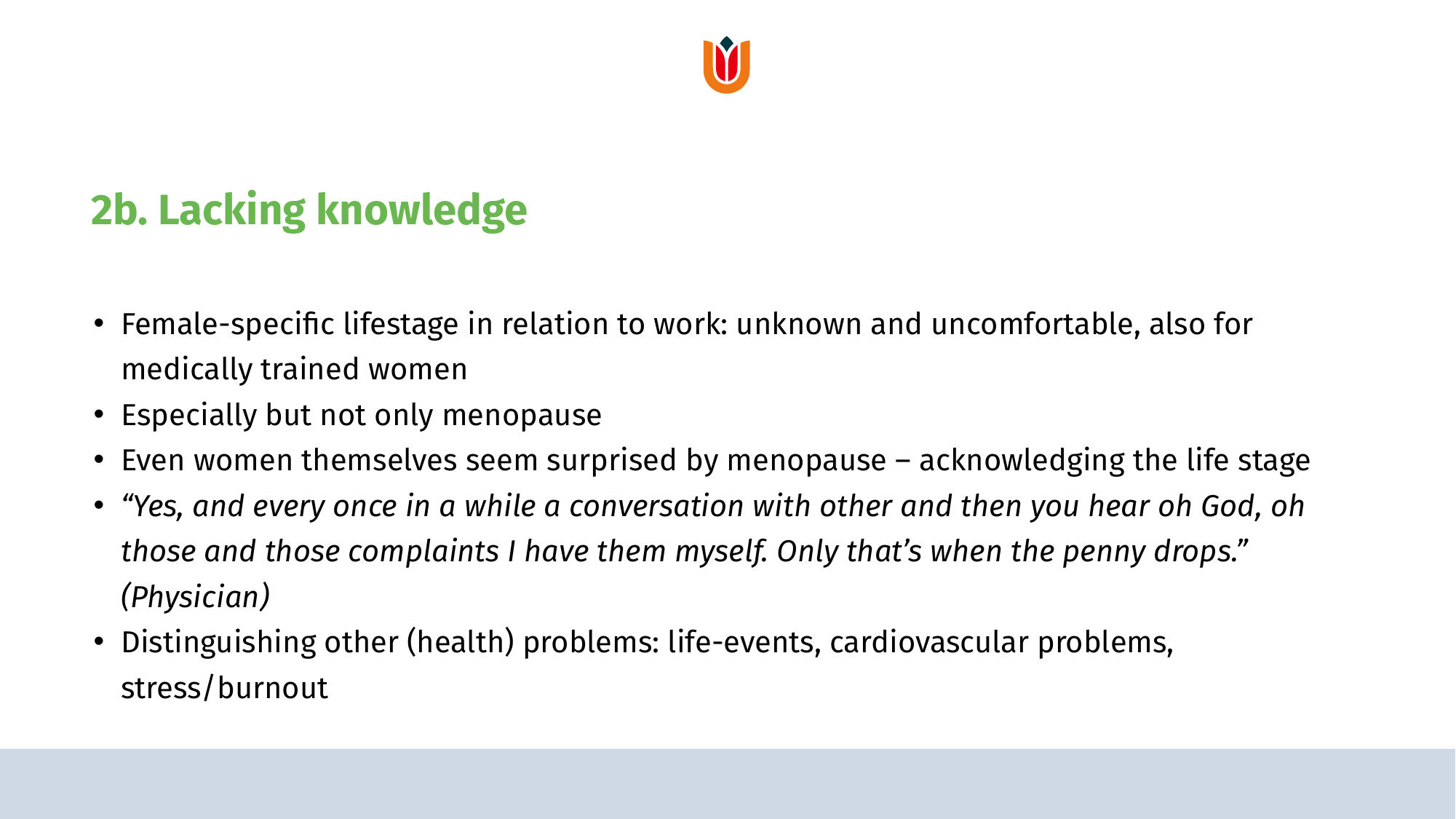

# 2b. Lacking knowledge
Female-specific lifestage in relation to work: unknown and uncomfortable, also for medically trained women
Especially but not only menopause
Even women themselves seem surprised by menopause – acknowledging the life stage
“Yes, and every once in a while a conversation with other and then you hear oh God, oh those and those complaints I have them myself. Only that’s when the penny drops.” (Physician)
Distinguishing other (health) problems: life-events, cardiovascular problems, stress/burnout